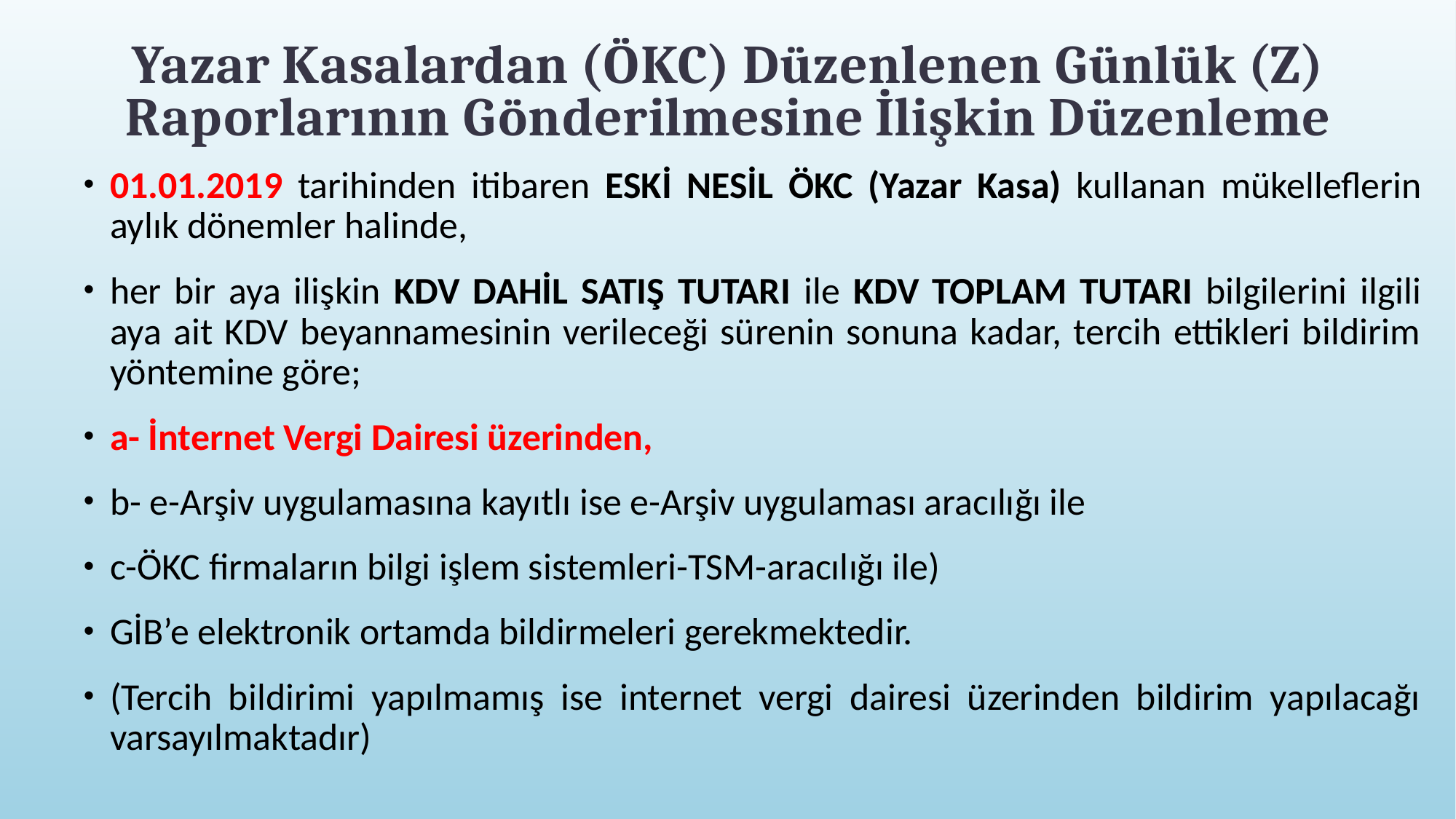

# Yazar Kasalardan (ÖKC) Düzenlenen Günlük (Z) Raporlarının Gönderilmesine İlişkin Düzenleme
01.01.2019 tarihinden itibaren ESKİ NESİL ÖKC (Yazar Kasa) kullanan mükelleflerin aylık dönemler halinde,
her bir aya ilişkin KDV DAHİL SATIŞ TUTARI ile KDV TOPLAM TUTARI bilgilerini ilgili aya ait KDV beyannamesinin verileceği sürenin sonuna kadar, tercih ettikleri bildirim yöntemine göre;
a- İnternet Vergi Dairesi üzerinden,
b- e-Arşiv uygulamasına kayıtlı ise e-Arşiv uygulaması aracılığı ile
c-ÖKC firmaların bilgi işlem sistemleri-TSM-aracılığı ile)
GİB’e elektronik ortamda bildirmeleri gerekmektedir.
(Tercih bildirimi yapılmamış ise internet vergi dairesi üzerinden bildirim yapılacağı varsayılmaktadır)